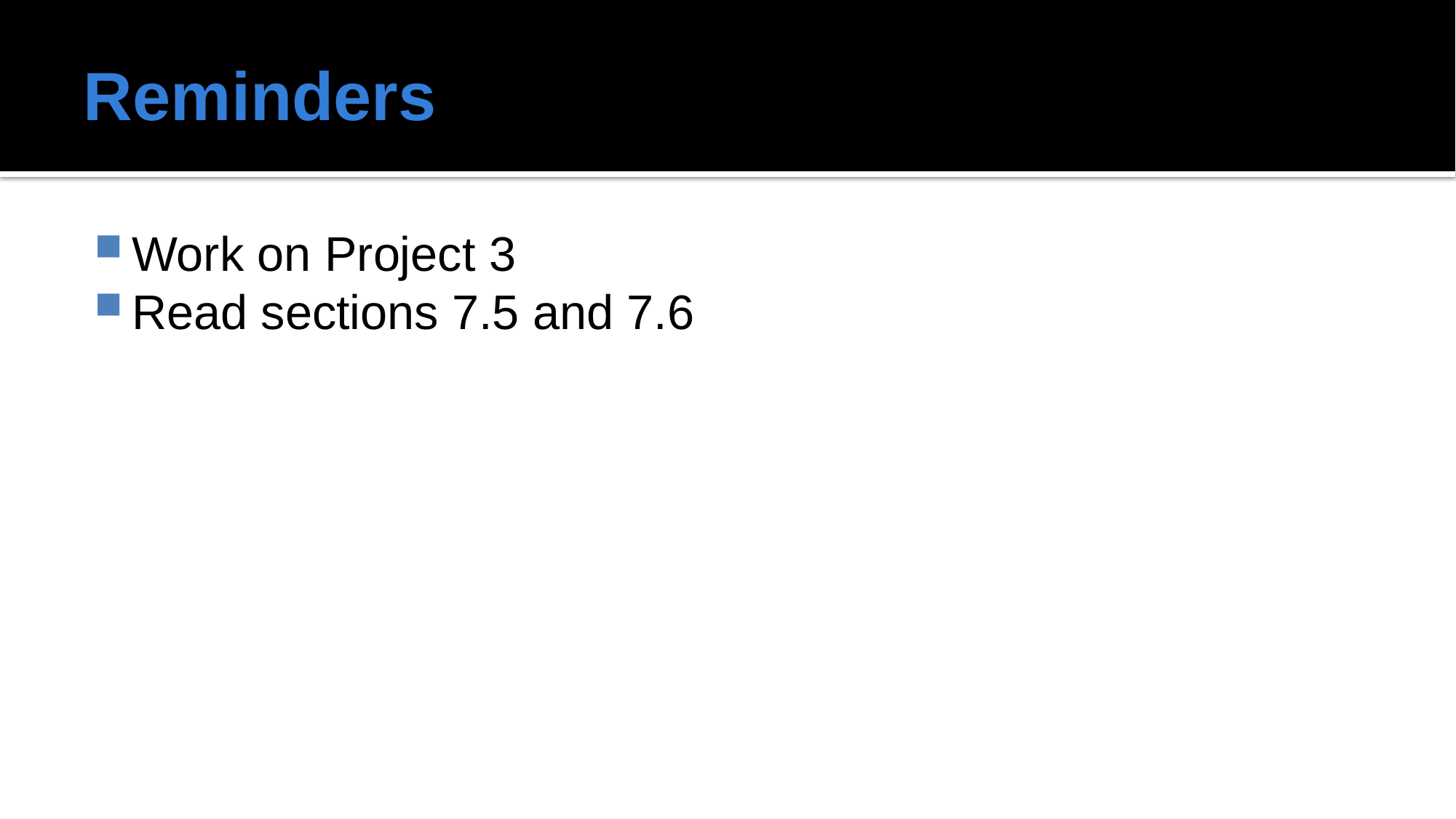

# Reminders
Work on Project 3
Read sections 7.5 and 7.6